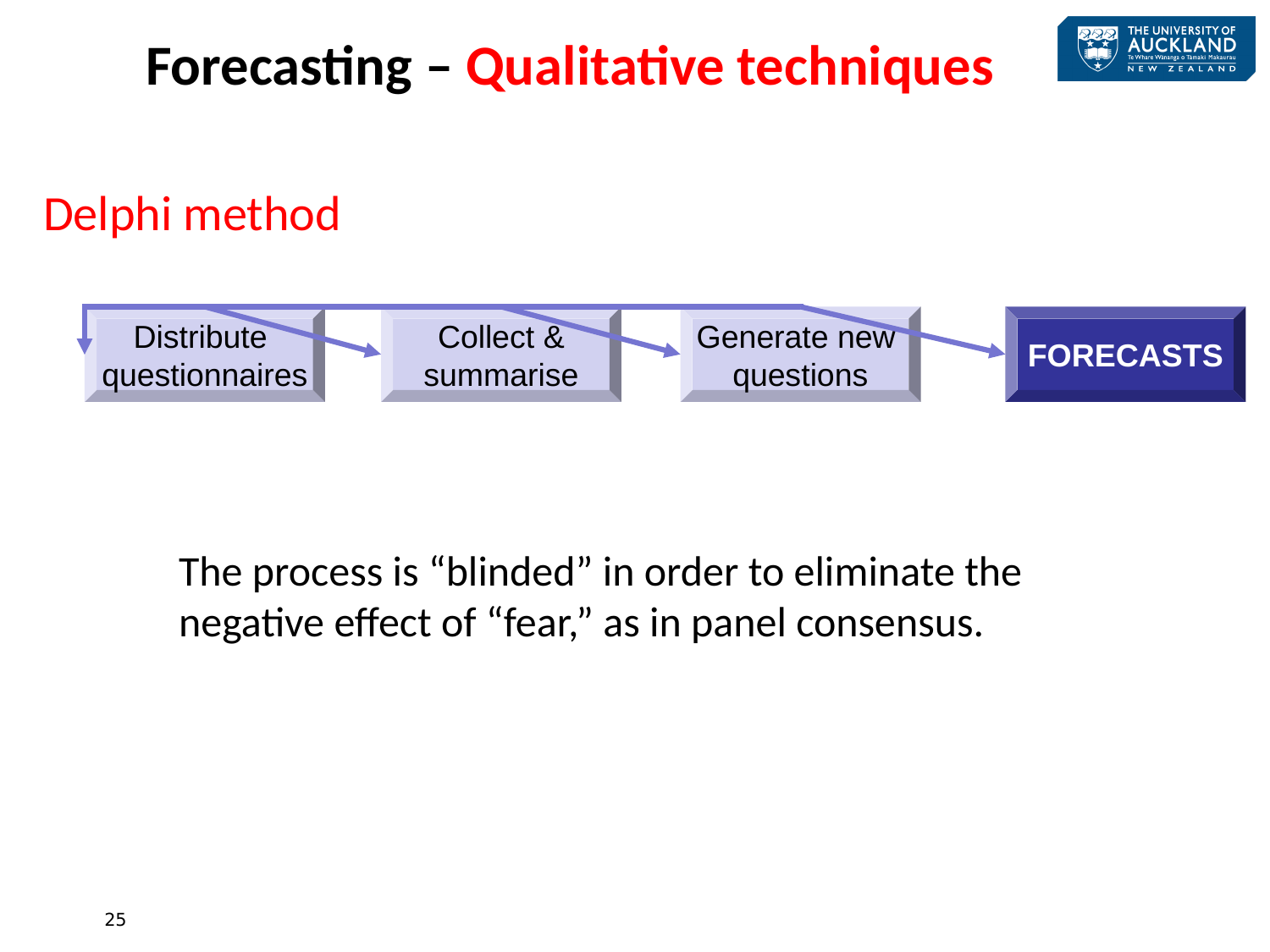

Forecasting – Qualitative techniques
Delphi method
Distribute
questionnaires
Collect &
summarise
Generate new
questions
FORECASTS
The process is “blinded” in order to eliminate the
negative effect of “fear,” as in panel consensus.
25